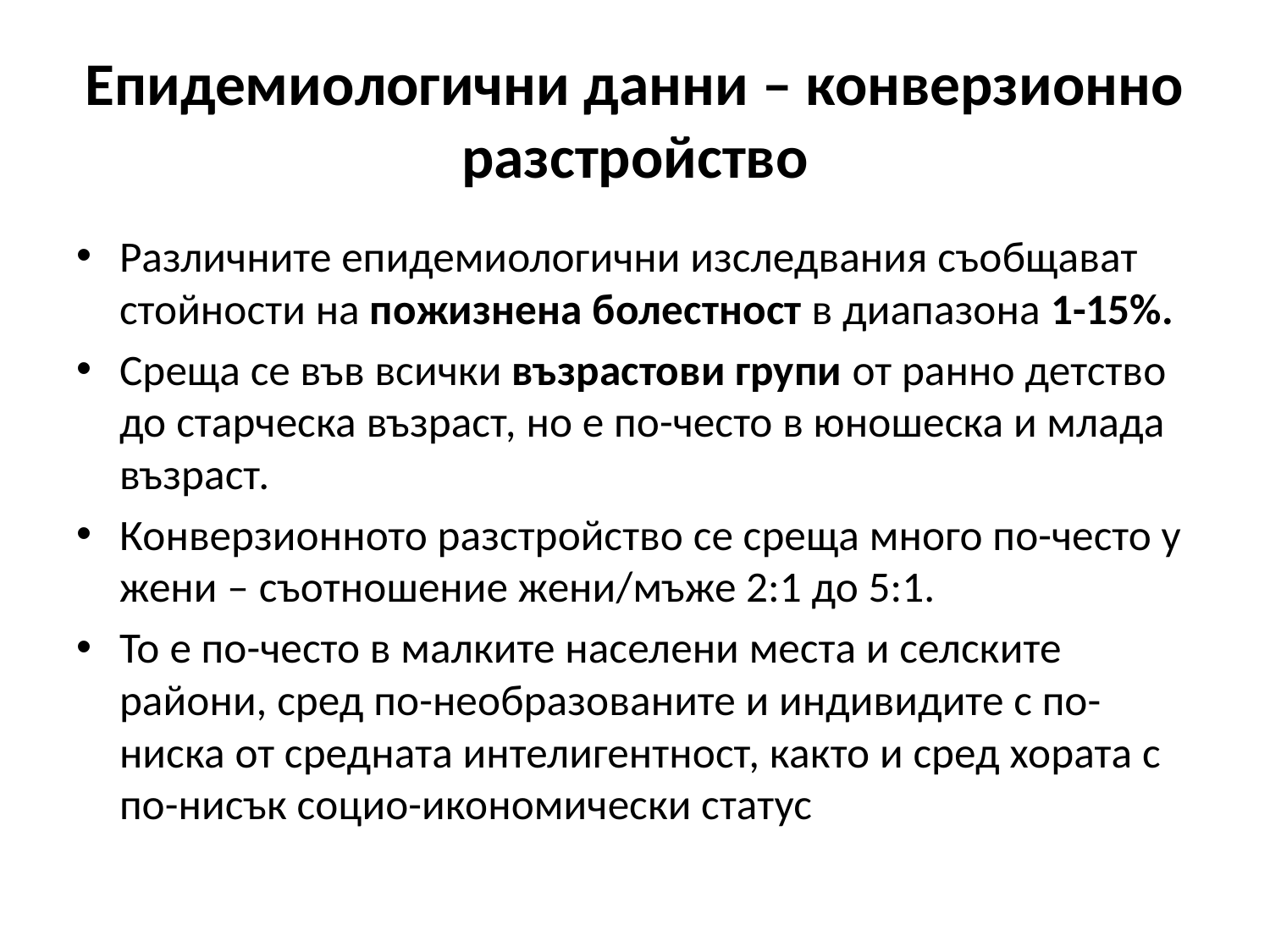

# Епидемиологични данни – конверзионно разстройство
Различните епидемиологични изследвания съобщават стойности на пожизнена болестност в диапазона 1-15%.
Среща се във всички възрастови групи от ранно детство до старческа възраст, но е по-често в юношеска и млада възраст.
Конверзионното разстройство се среща много по-често у жени – съотношение жени/мъже 2:1 до 5:1.
То е по-често в малките населени места и селските райони, сред по-необразованите и индивидите с по-ниска от средната интелигентност, както и сред хората с по-нисък социо-икономически статус